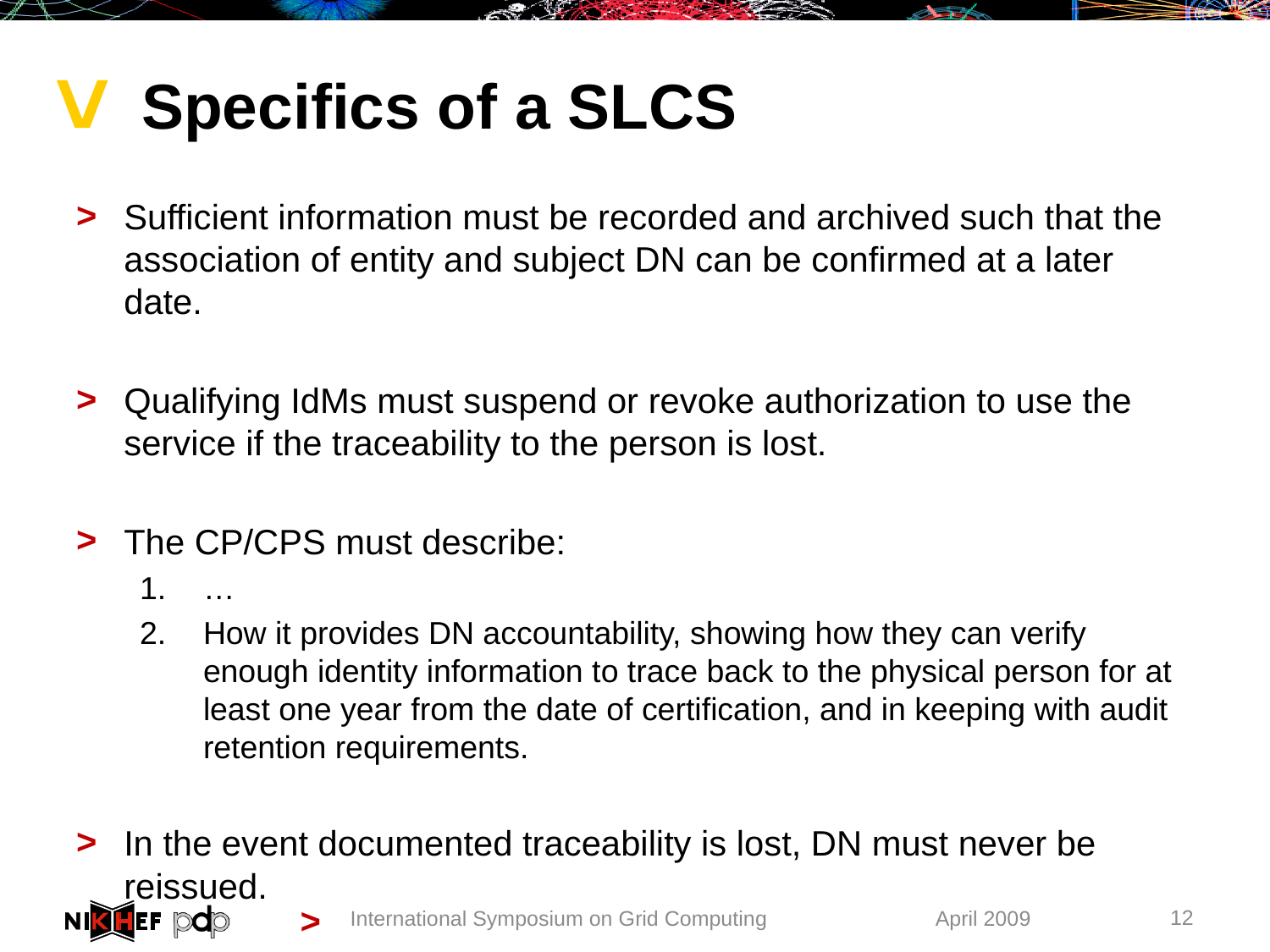

# Specifics of a SLCS
Sufficient information must be recorded and archived such that the association of entity and subject DN can be confirmed at a later date.

Qualifying IdMs must suspend or revoke authorization to use the service if the traceability to the person is lost.

The CP/CPS must describe:
…
How it provides DN accountability, showing how they can verify enough identity information to trace back to the physical person for at least one year from the date of certification, and in keeping with audit retention requirements.

In the event documented traceability is lost, DN must never be reissued.
International Symposium on Grid Computing
April 2009
12